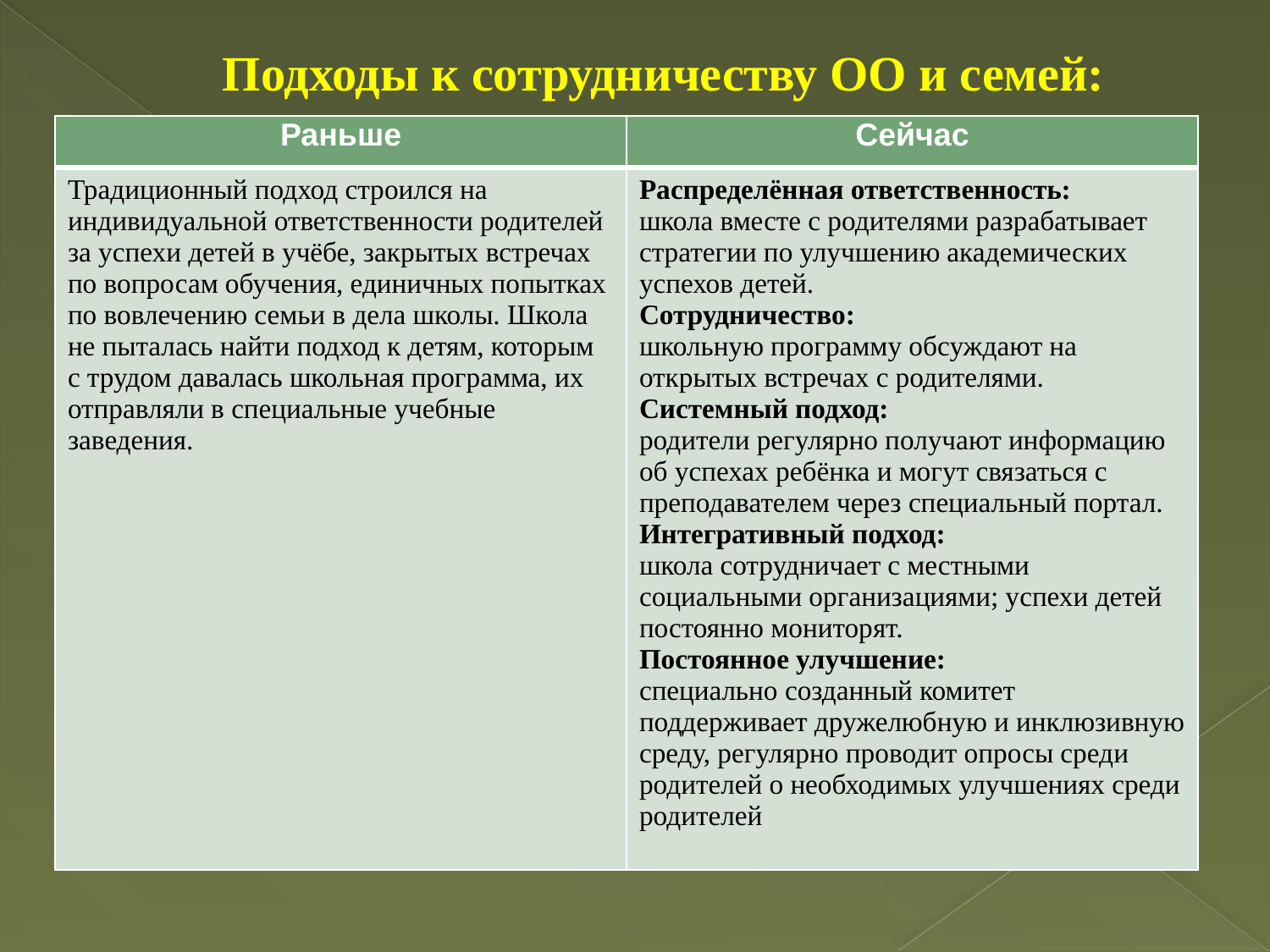

# Подходы к сотрудничеству ОО и семей:
| Раньше | Сейчас |
| --- | --- |
| Традиционный подход строился на индивидуальной ответственности родителей за успехи детей в учёбе, закрытых встречах по вопросам обучения, единичных попытках по вовлечению семьи в дела школы. Школа не пыталась найти подход к детям, которым с трудом давалась школьная программа, их отправляли в специальные учебные заведения. | Распределённая ответственность: школа вместе с родителями разрабатывает стратегии по улучшению академических успехов детей. Сотрудничество: школьную программу обсуждают на открытых встречах с родителями. Системный подход: родители регулярно получают информацию об успехах ребёнка и могут связаться с преподавателем через специальный портал. Интегративный подход: школа сотрудничает с местными социальными организациями; успехи детей постоянно мониторят. Постоянное улучшение: специально созданный комитет поддерживает дружелюбную и инклюзивную среду, регулярно проводит опросы среди родителей о необходимых улучшениях среди родителей |